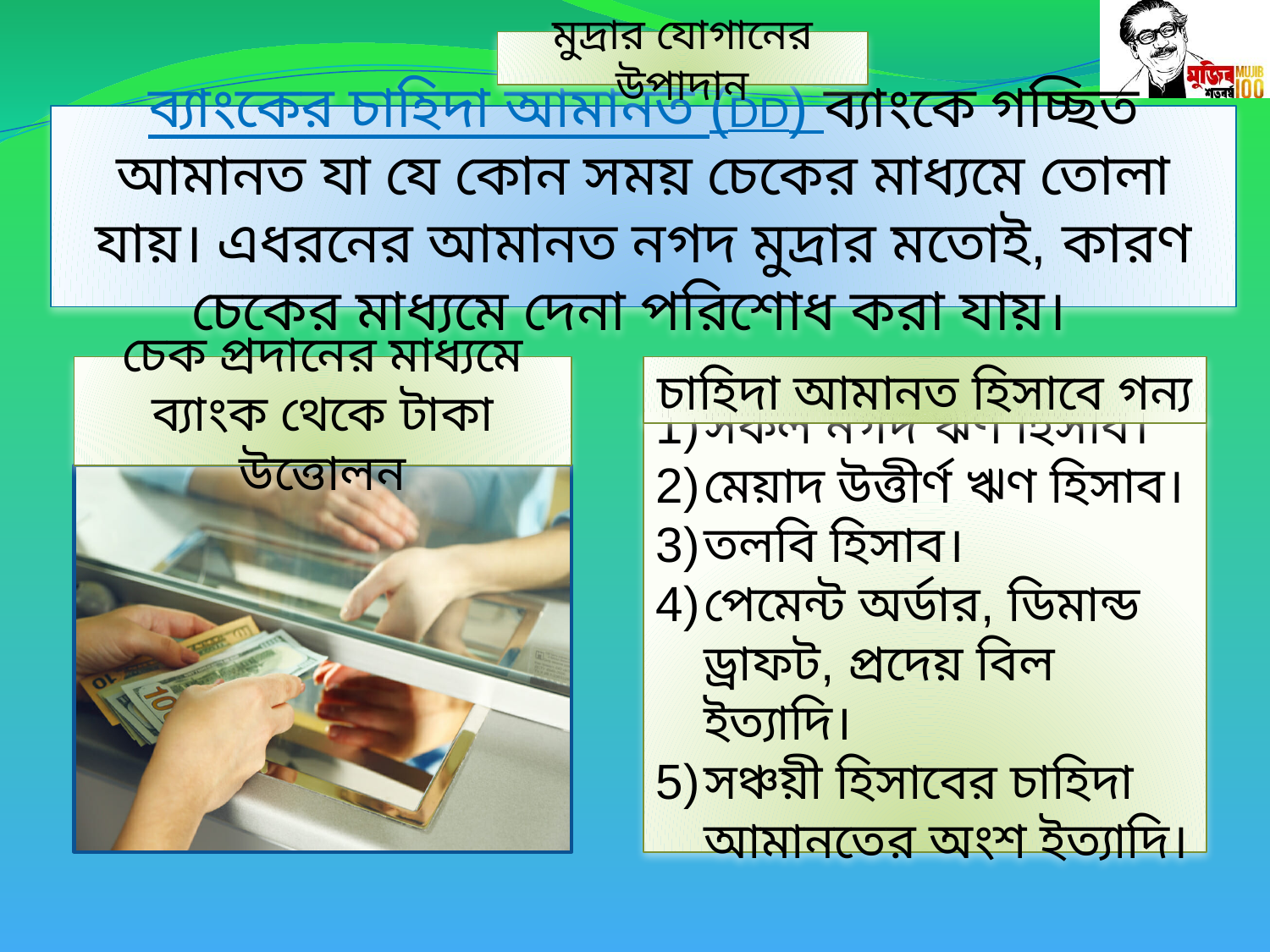

মুদ্রার যোগানের উপাদান
ব্যাংকের চাহিদা আমানত (DD) ব্যাংকে গচ্ছিত আমানত যা যে কোন সময় চেকের মাধ্যমে তোলা যায়। এধরনের আমানত নগদ মুদ্রার মতোই, কারণ চেকের মাধ্যমে দেনা পরিশোধ করা যায়।
চেক প্রদানের মাধ্যমে ব্যাংক থেকে টাকা উত্তোলন

চাহিদা আমানত হিসাবে গন্য
সকল নগদ ঋণ হিসাব।
মেয়াদ উত্তীর্ণ ঋণ হিসাব।
তলবি হিসাব।
পেমেন্ট অর্ডার, ডিমান্ড ড্রাফট, প্রদেয় বিল ইত্যাদি।
সঞ্চয়ী হিসাবের চাহিদা আমানতের অংশ ইত্যাদি।